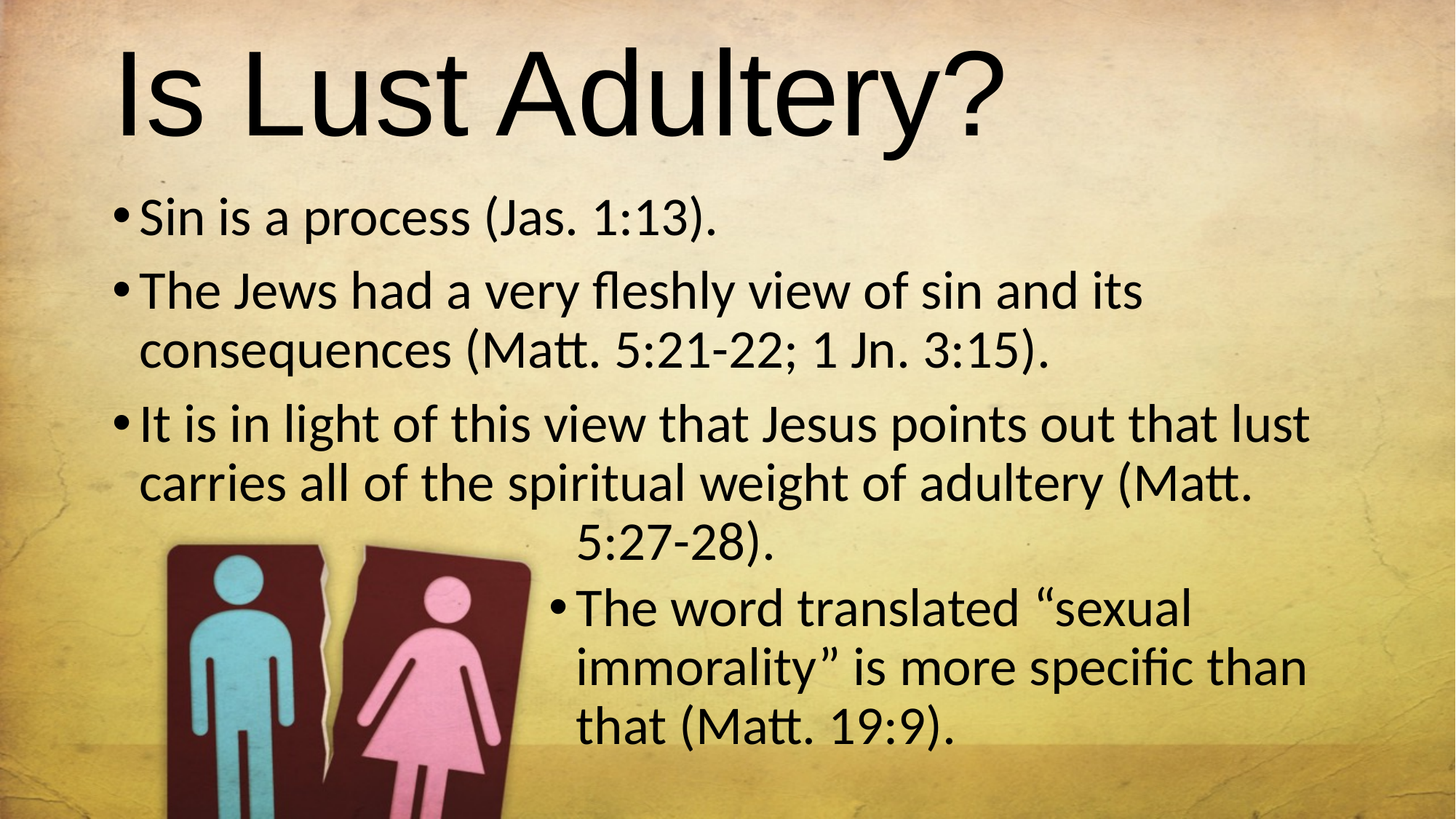

# Is Lust Adultery?
Sin is a process (Jas. 1:13).
The Jews had a very fleshly view of sin and its consequences (Matt. 5:21-22; 1 Jn. 3:15).
It is in light of this view that Jesus points out that lust carries all of the spiritual weight of adultery (Matt. 					5:27-28).
The word translated “sexual immorality” is more specific than that (Matt. 19:9).